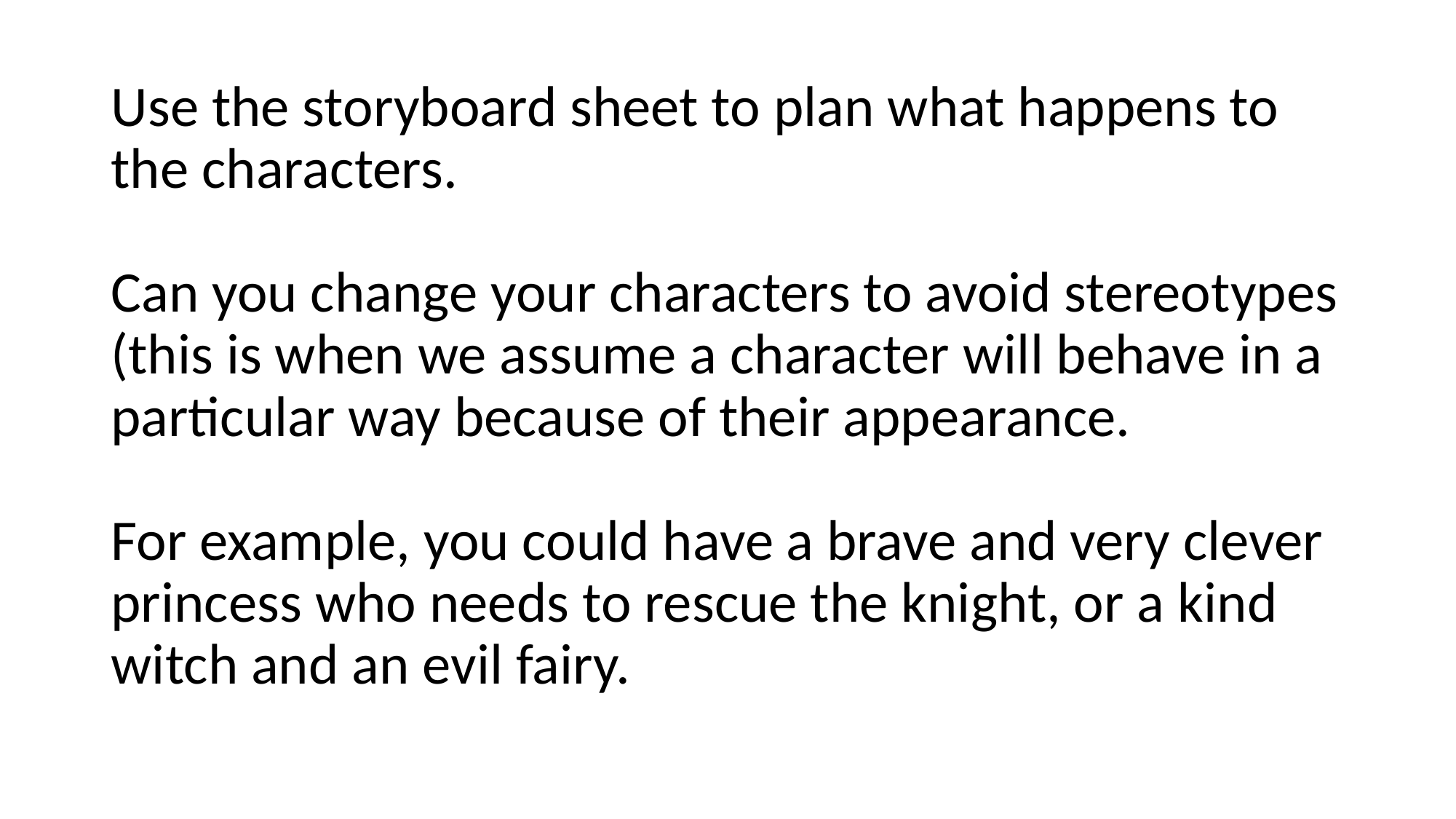

# Use the storyboard sheet to plan what happens to the characters. Can you change your characters to avoid stereotypes (this is when we assume a character will behave in a particular way because of their appearance. For example, you could have a brave and very clever princess who needs to rescue the knight, or a kind witch and an evil fairy.